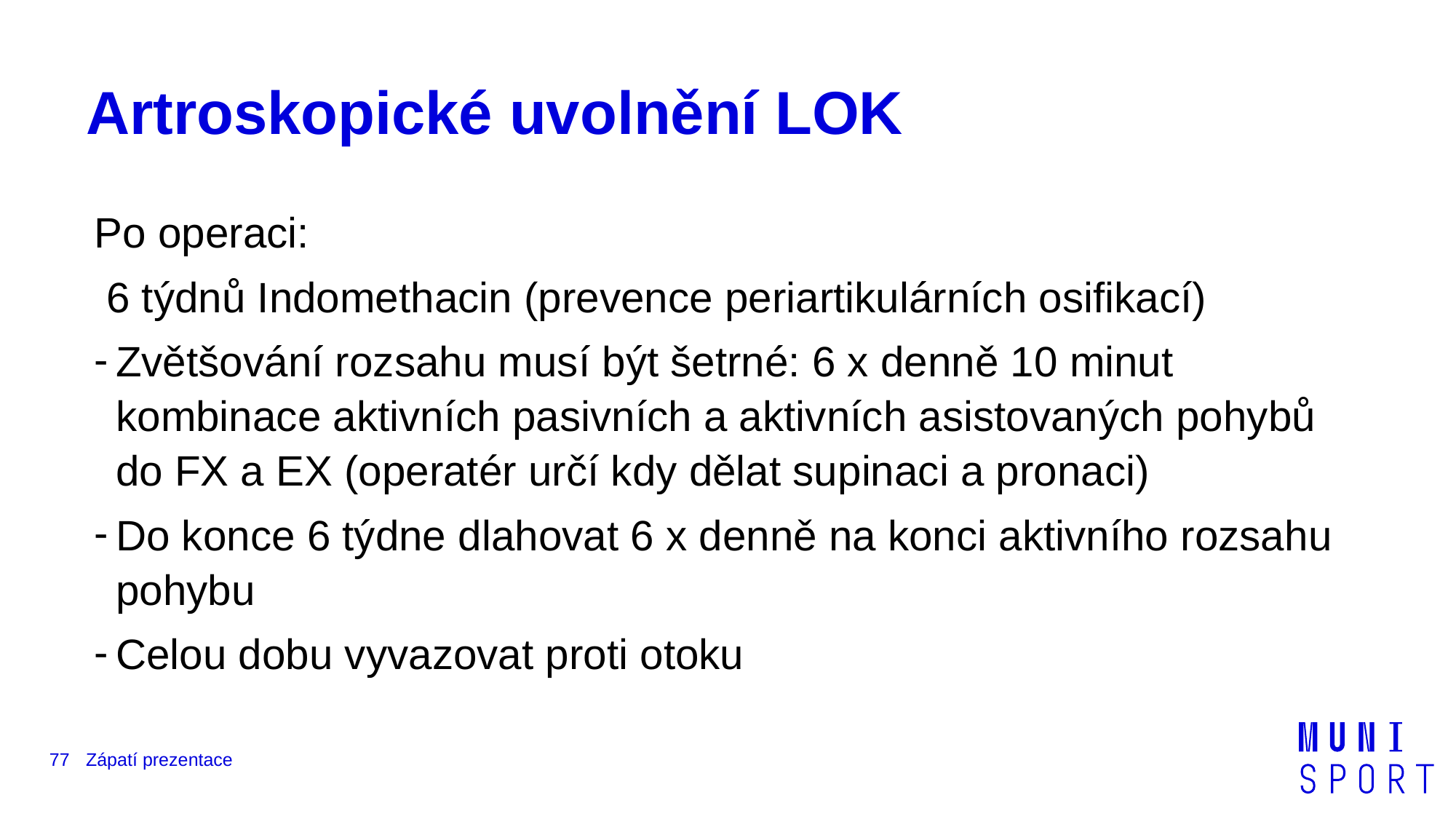

# Artroskopické uvolnění LOK
Po operaci:
 6 týdnů Indomethacin (prevence periartikulárních osifikací)
Zvětšování rozsahu musí být šetrné: 6 x denně 10 minut kombinace aktivních pasivních a aktivních asistovaných pohybů do FX a EX (operatér určí kdy dělat supinaci a pronaci)
Do konce 6 týdne dlahovat 6 x denně na konci aktivního rozsahu pohybu
Celou dobu vyvazovat proti otoku

77
Zápatí prezentace